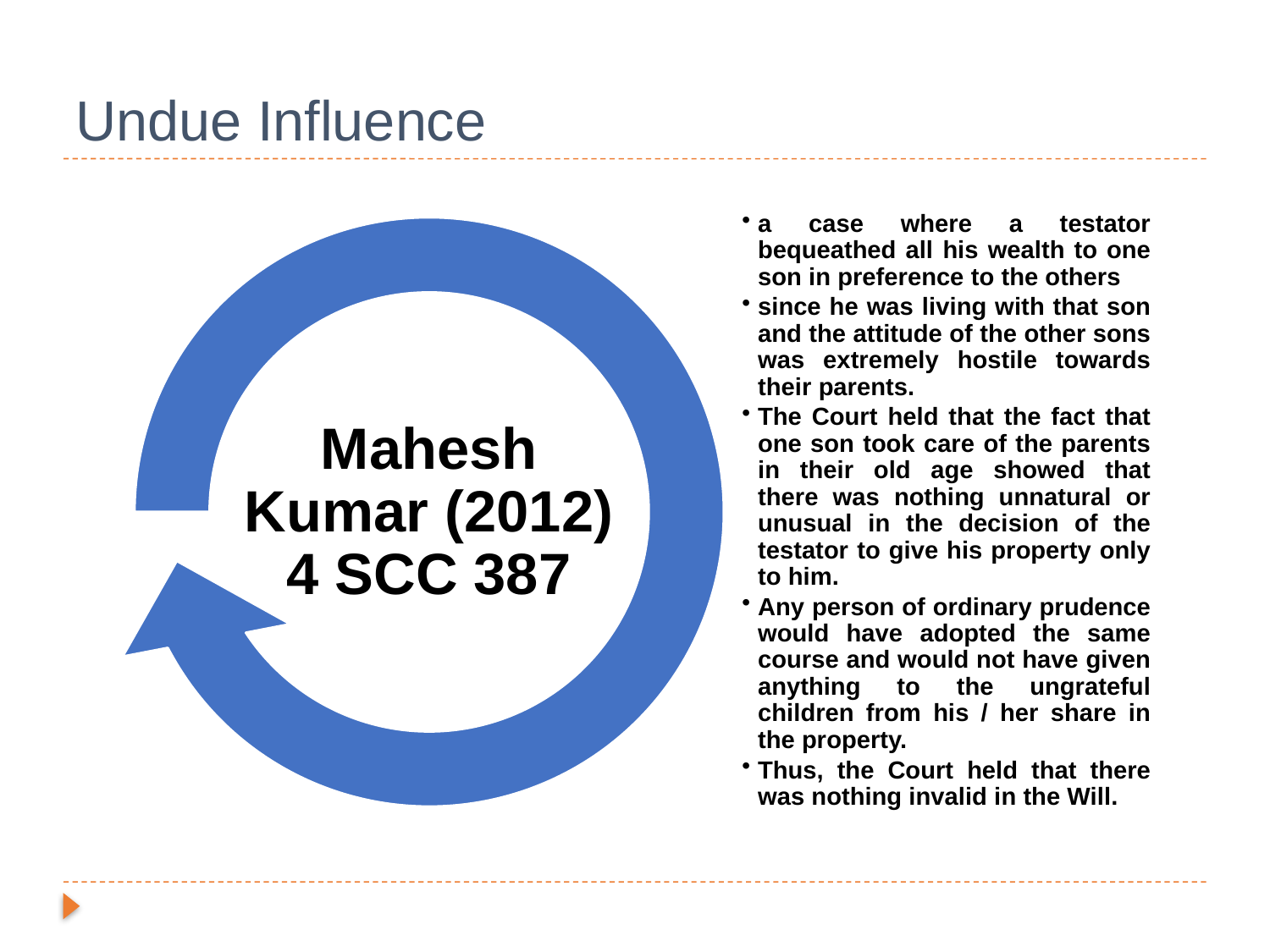

# Undue Influence
a case where a testator bequeathed all his wealth to one son in preference to the others
since he was living with that son and the attitude of the other sons was extremely hostile towards their parents.
The Court held that the fact that one son took care of the parents in their old age showed that there was nothing unnatural or unusual in the decision of the testator to give his property only to him.
Any person of ordinary prudence would have adopted the same course and would not have given anything to the ungrateful children from his / her share in the property.
Thus, the Court held that there was nothing invalid in the Will.
Mahesh Kumar (2012) 4 SCC 387